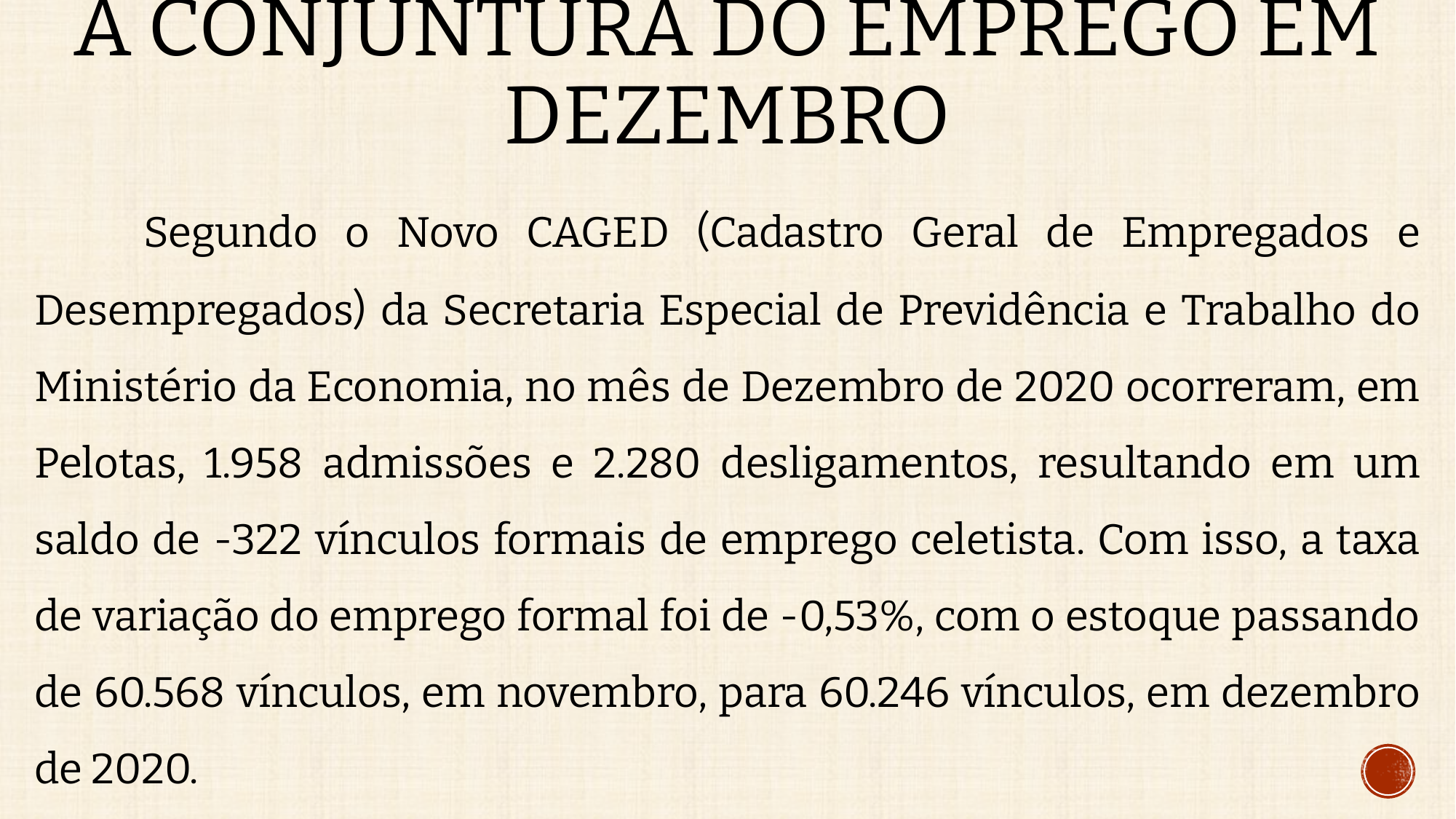

# A conjuntura do emprego em dezembro
	Segundo o Novo CAGED (Cadastro Geral de Empregados e Desempregados) da Secretaria Especial de Previdência e Trabalho do Ministério da Economia, no mês de Dezembro de 2020 ocorreram, em Pelotas, 1.958 admissões e 2.280 desligamentos, resultando em um saldo de -322 vínculos formais de emprego celetista. Com isso, a taxa de variação do emprego formal foi de -0,53%, com o estoque passando de 60.568 vínculos, em novembro, para 60.246 vínculos, em dezembro de 2020.